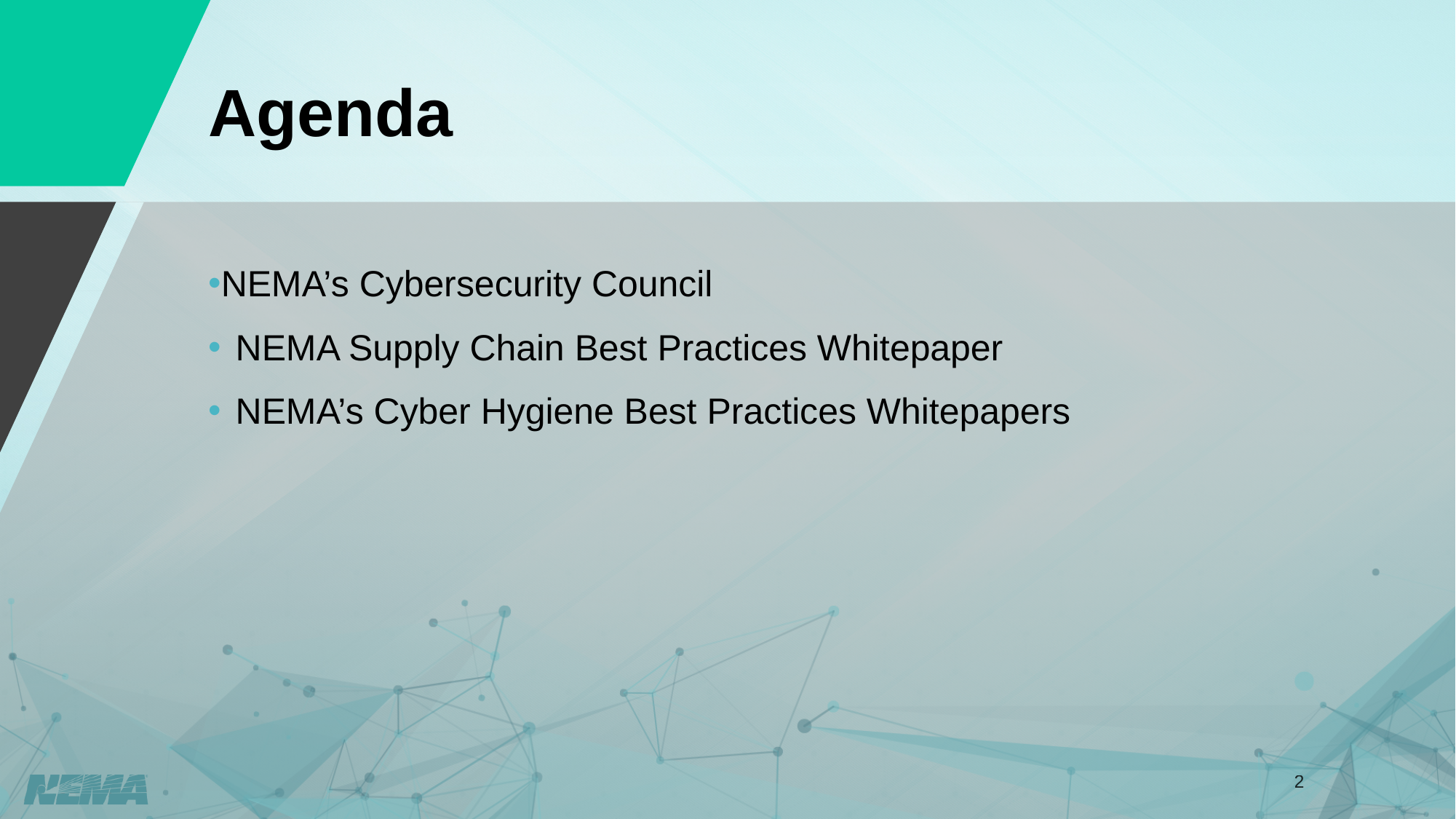

Agenda

NEMA’s Cybersecurity Council
NEMA Supply Chain Best Practices Whitepaper
NEMA’s Cyber Hygiene Best Practices Whitepapers
2